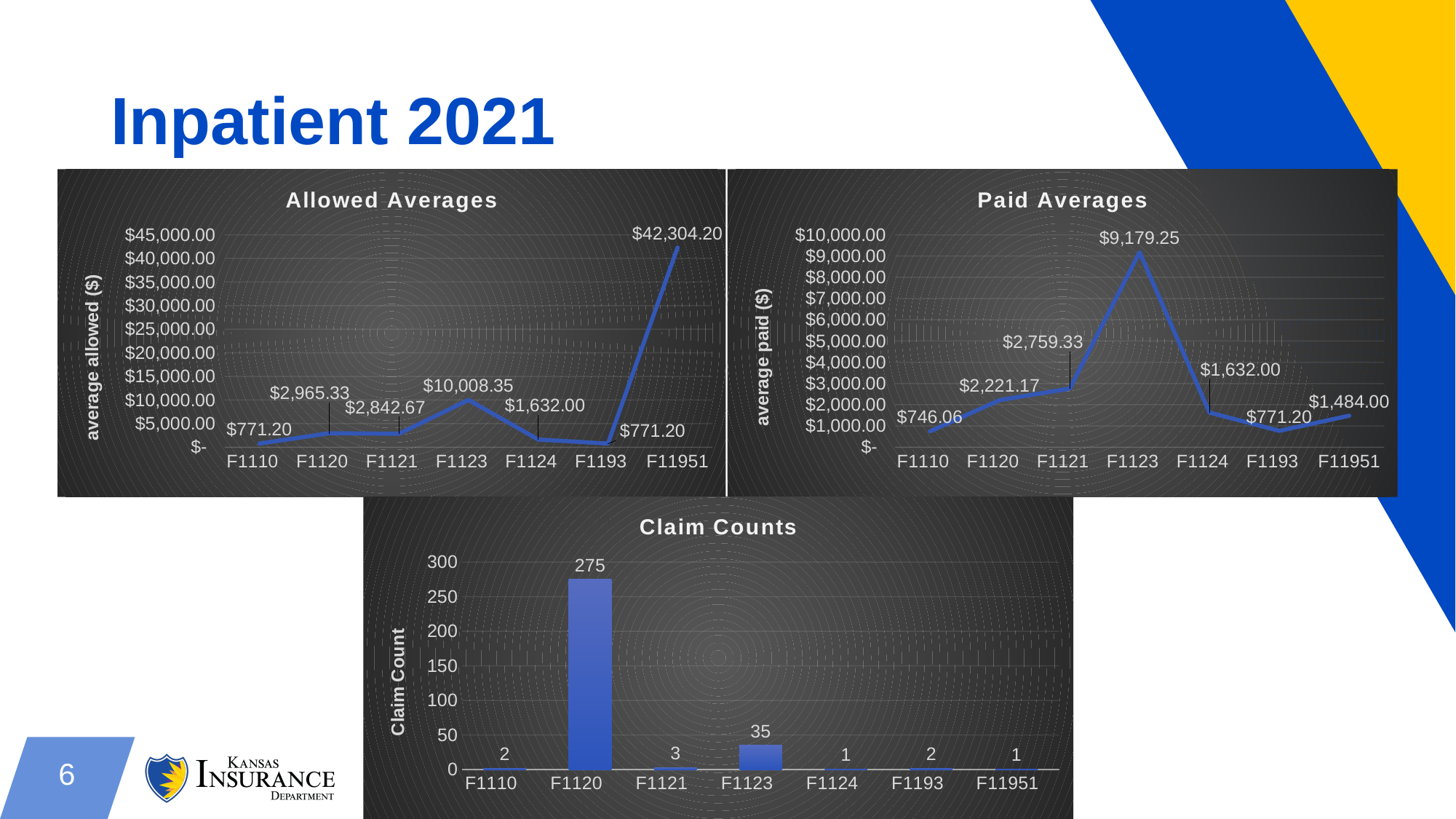

# Inpatient 2021

### Chart: Allowed Averages

| Category |  |
|---|---|
| F1110           | 771.1949999999999 |
| F1120           | 2965.328109090911 |
| F1121           | 2842.6666666666665 |
| F1123           | 10008.353142857142 |
| F1124           | 1632.0 |
| F1193           | 771.1949999999999 |
| F11951          | 42304.2 |

### Chart: Paid Averages

| Category |  |
|---|---|
| F1110           | 746.0550000000001 |
| F1120           | 2221.169454545455 |
| F1121           | 2759.3333333333335 |
| F1123           | 9179.24857142857 |
| F1124           | 1632.0 |
| F1193           | 771.1949999999999 |
| F11951          | 1484.0 |

### Chart: Claim Counts

| Category | Count |
|---|---|
| F1110           | 2.0 |
| F1120           | 275.0 |
| F1121           | 3.0 |
| F1123           | 35.0 |
| F1124           | 1.0 |
| F1193           | 2.0 |
| F11951          | 1.0 |